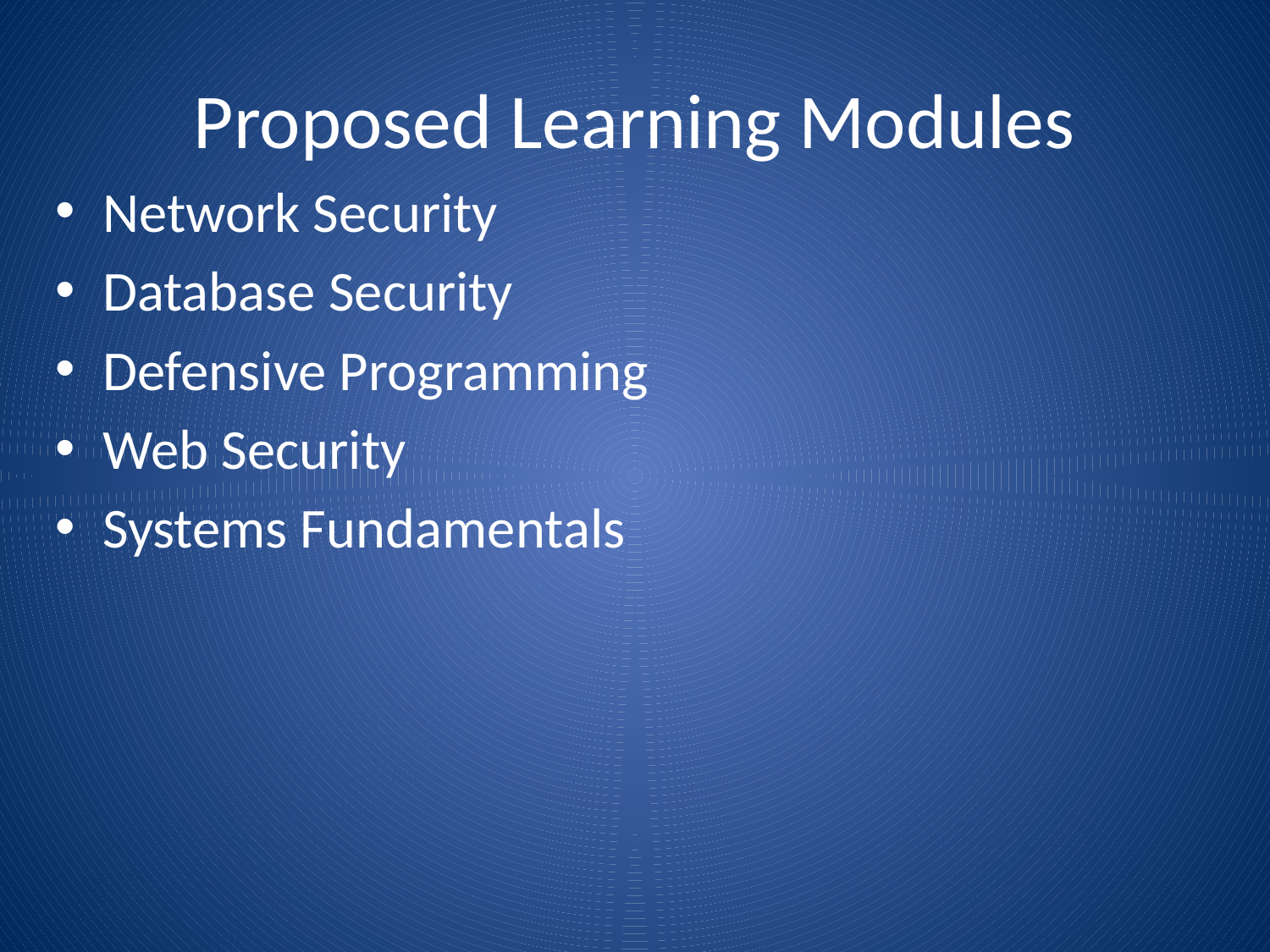

# Proposed Learning Modules
Network Security
Database Security
Defensive Programming
Web Security
Systems Fundamentals